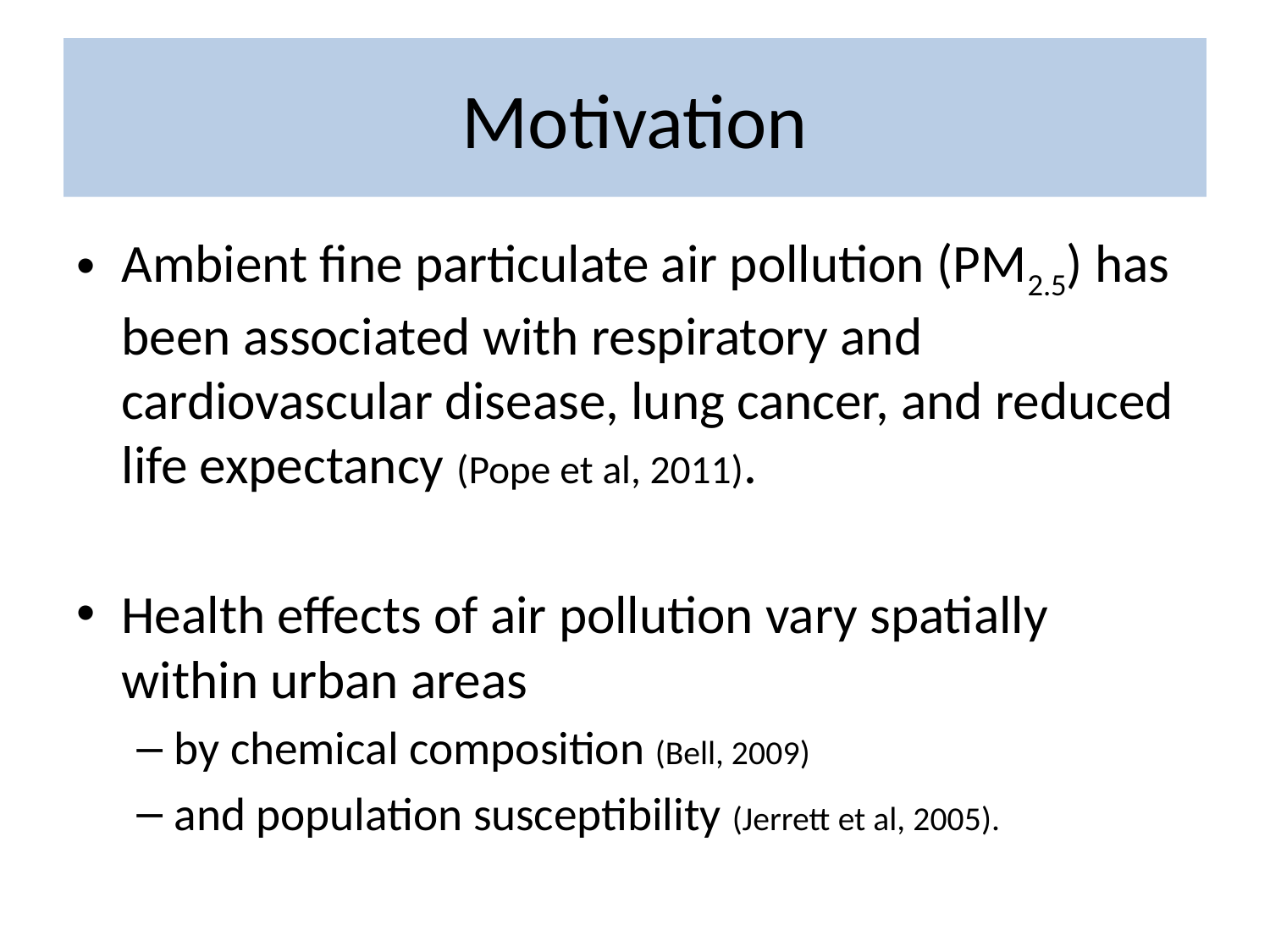

# Motivation
Ambient fine particulate air pollution (PM2.5) has been associated with respiratory and cardiovascular disease, lung cancer, and reduced life expectancy (Pope et al, 2011).

Health effects of air pollution vary spatially within urban areas
by chemical composition (Bell, 2009)
and population susceptibility (Jerrett et al, 2005).